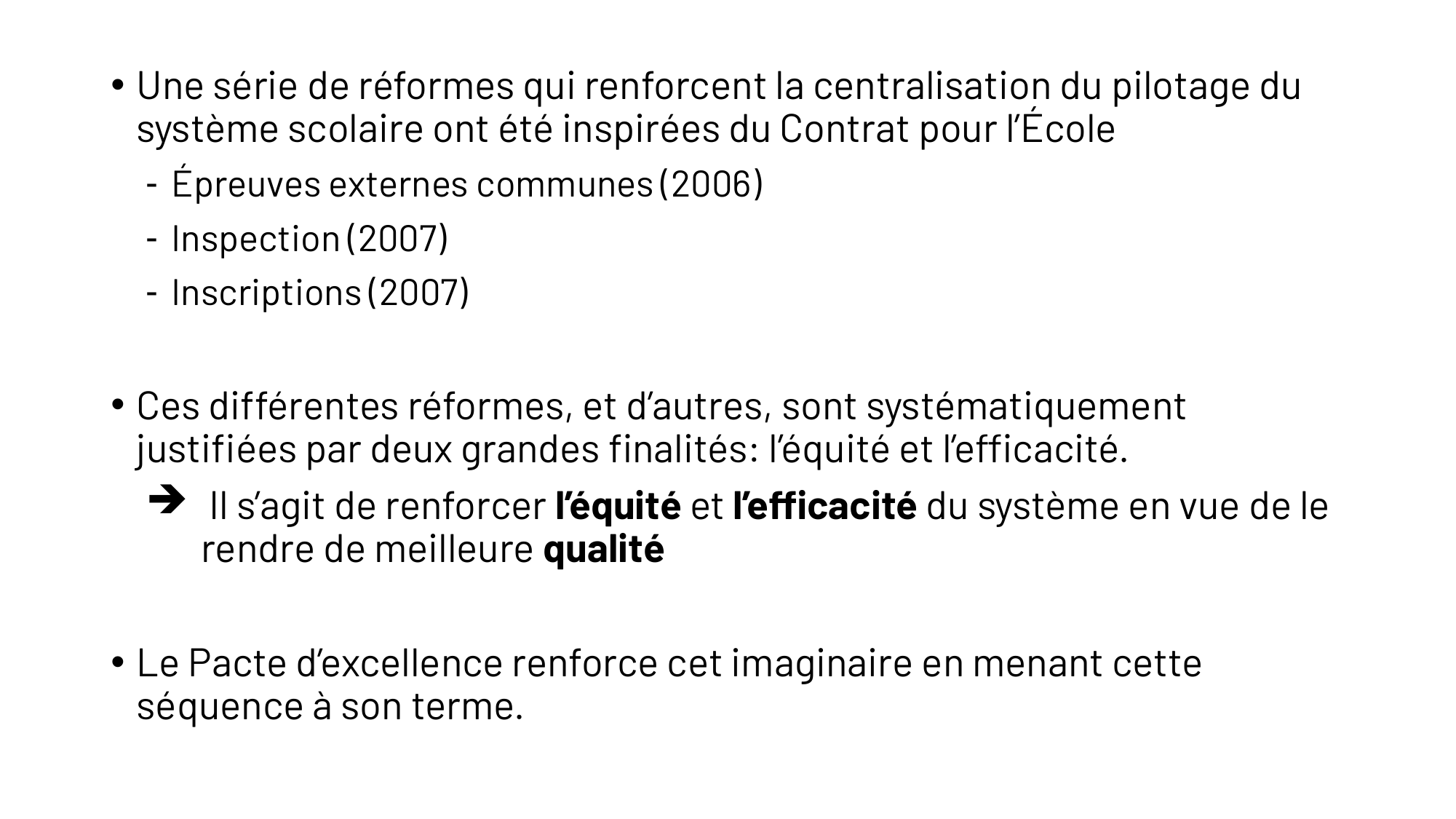

Une série de réformes qui renforcent la centralisation du pilotage du système scolaire ont été inspirées du Contrat pour l’École
Épreuves externes communes (2006)
Inspection (2007)
Inscriptions (2007)

Ces différentes réformes, et d’autres, sont systématiquement justifiées par deux grandes finalités: l’équité et l’efficacité.
 Il s’agit de renforcer l’équité et l’efficacité du système en vue de le rendre de meilleure qualité

Le Pacte d’excellence renforce cet imaginaire en menant cette séquence à son terme.